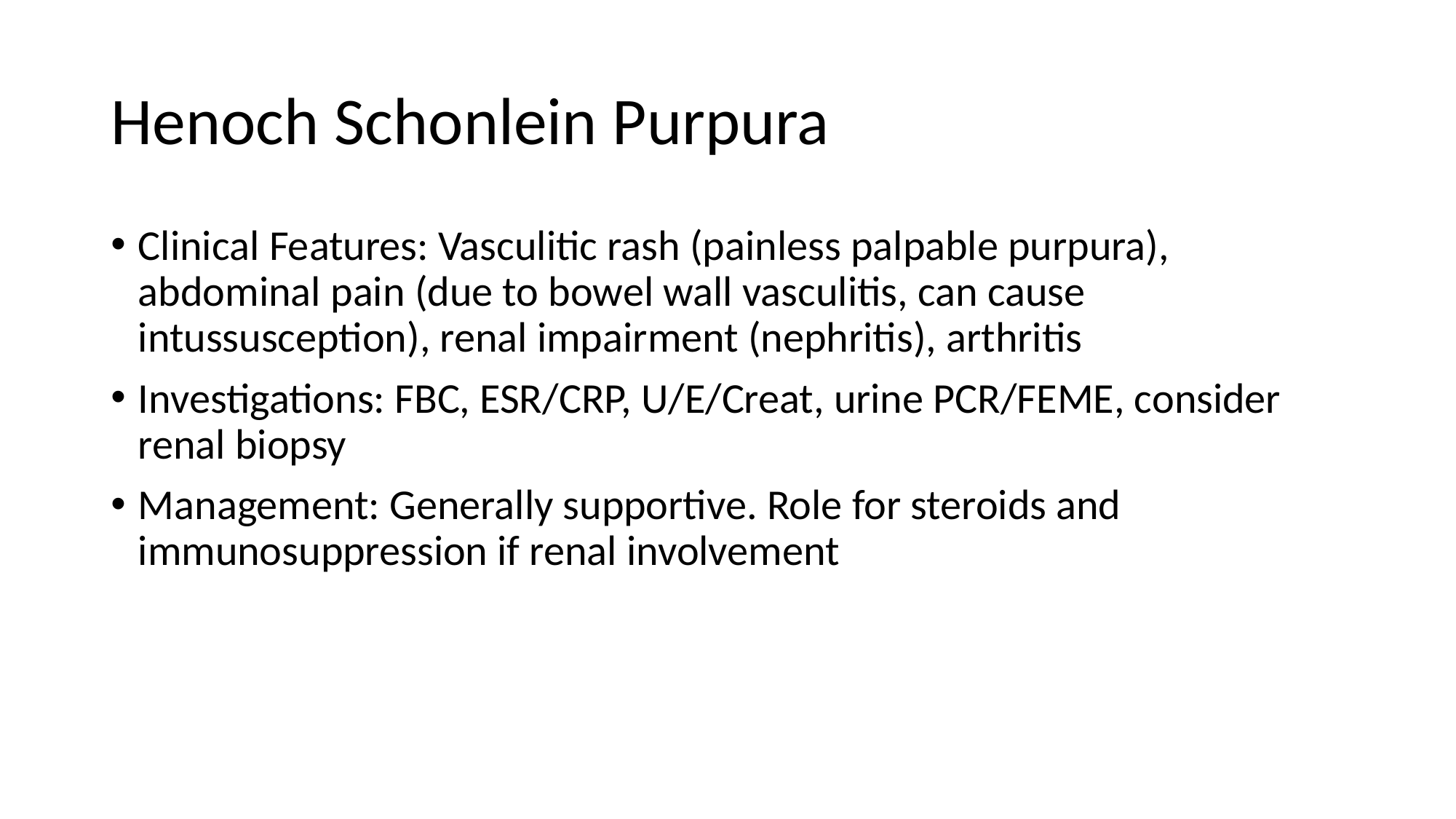

# Henoch Schonlein Purpura
Clinical Features: Vasculitic rash (painless palpable purpura), abdominal pain (due to bowel wall vasculitis, can cause intussusception), renal impairment (nephritis), arthritis
Investigations: FBC, ESR/CRP, U/E/Creat, urine PCR/FEME, consider renal biopsy
Management: Generally supportive. Role for steroids and immunosuppression if renal involvement